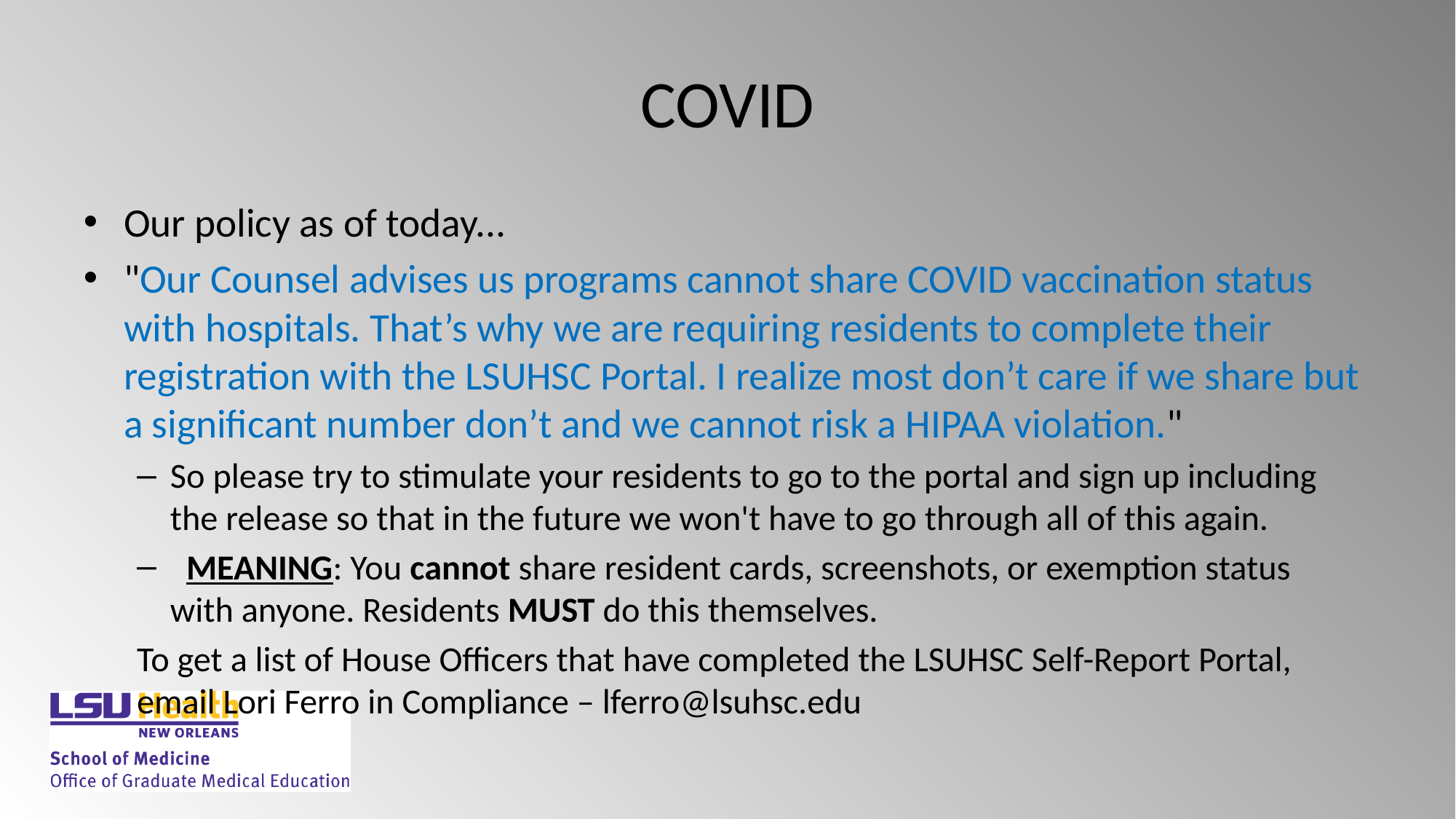

# COVID
Our policy as of today...
"Our Counsel advises us programs cannot share COVID vaccination status with hospitals. That’s why we are requiring residents to complete their registration with the LSUHSC Portal. I realize most don’t care if we share but a significant number don’t and we cannot risk a HIPAA violation."
So please try to stimulate your residents to go to the portal and sign up including the release so that in the future we won't have to go through all of this again.
  MEANING: You cannot share resident cards, screenshots, or exemption status with anyone. Residents MUST do this themselves.
To get a list of House Officers that have completed the LSUHSC Self-Report Portal, email Lori Ferro in Compliance – lferro@lsuhsc.edu